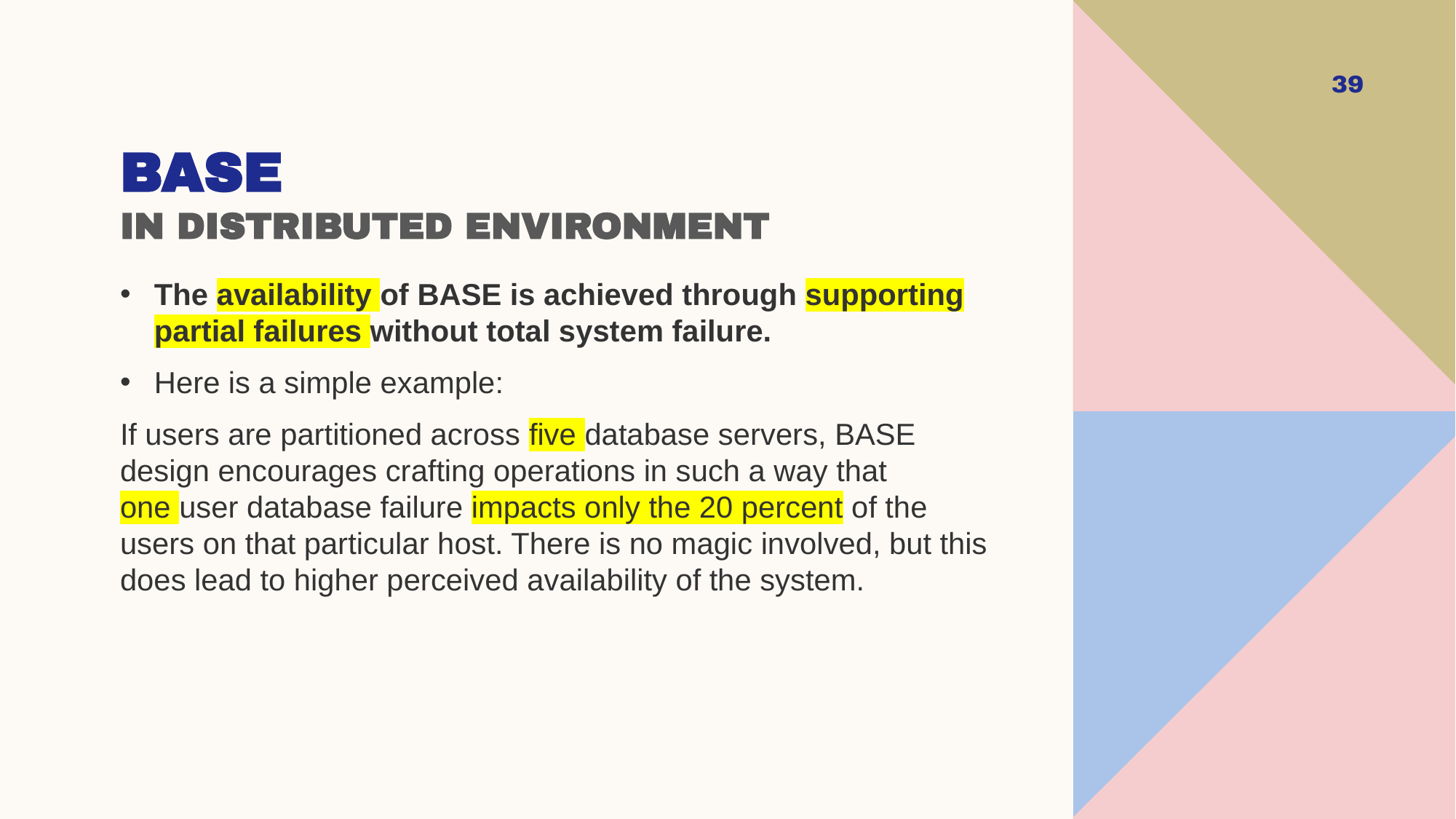

39
# BASE IN DISTRIBUTED ENVIRONMENT
The availability of BASE is achieved through supporting partial failures without total system failure.
Here is a simple example:
If users are partitioned across five database servers, BASE design encourages crafting operations in such a way that one user database failure impacts only the 20 percent of the users on that particular host. There is no magic involved, but this does lead to higher perceived availability of the system.